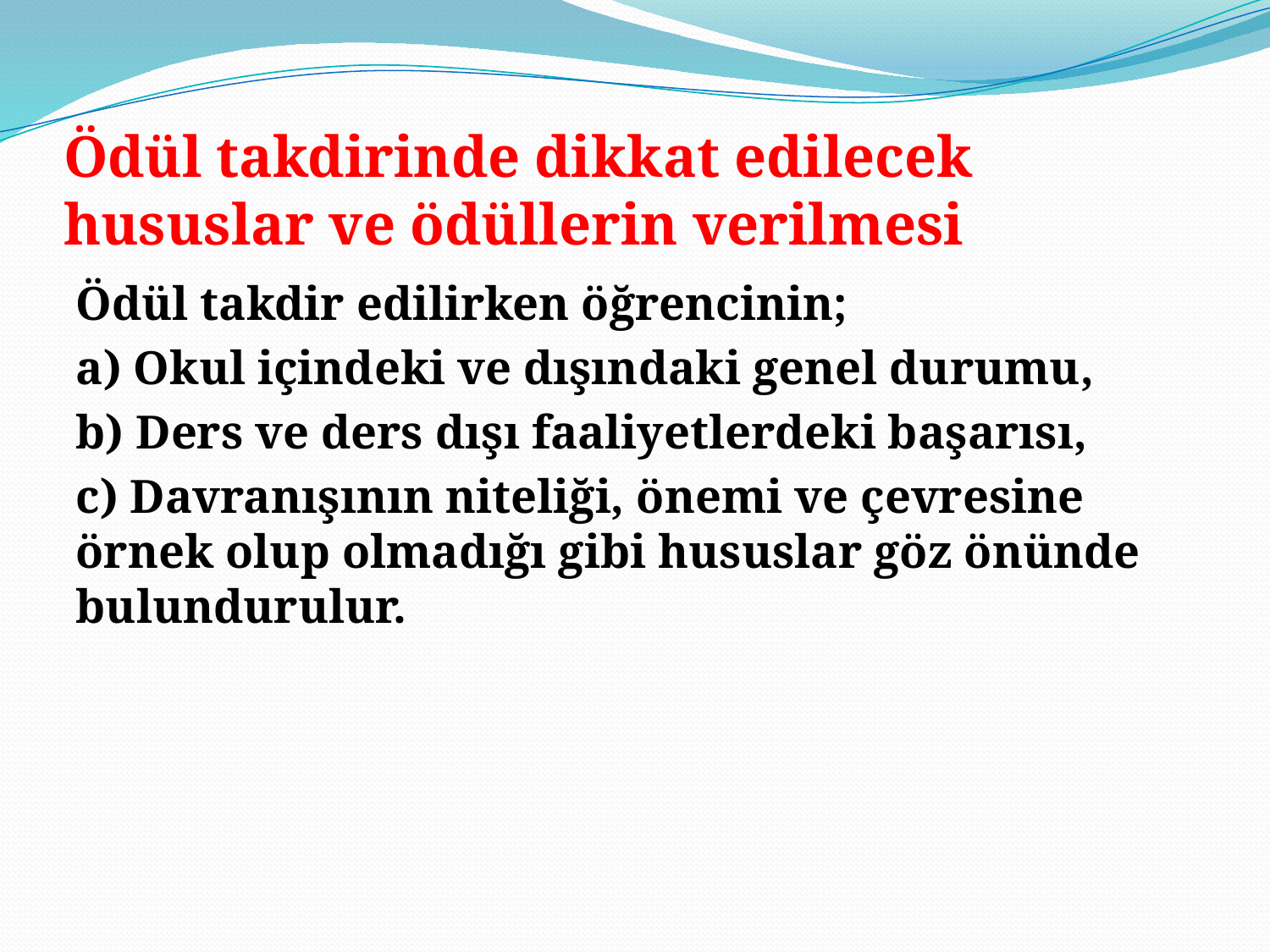

# Ödül takdirinde dikkat edilecek hususlar ve ödüllerin verilmesi
Ödül takdir edilirken öğrencinin;
a) Okul içindeki ve dışındaki genel durumu,
b) Ders ve ders dışı faaliyetlerdeki başarısı,
c) Davranışının niteliği, önemi ve çevresine örnek olup olmadığı gibi hususlar göz önünde bulundurulur.